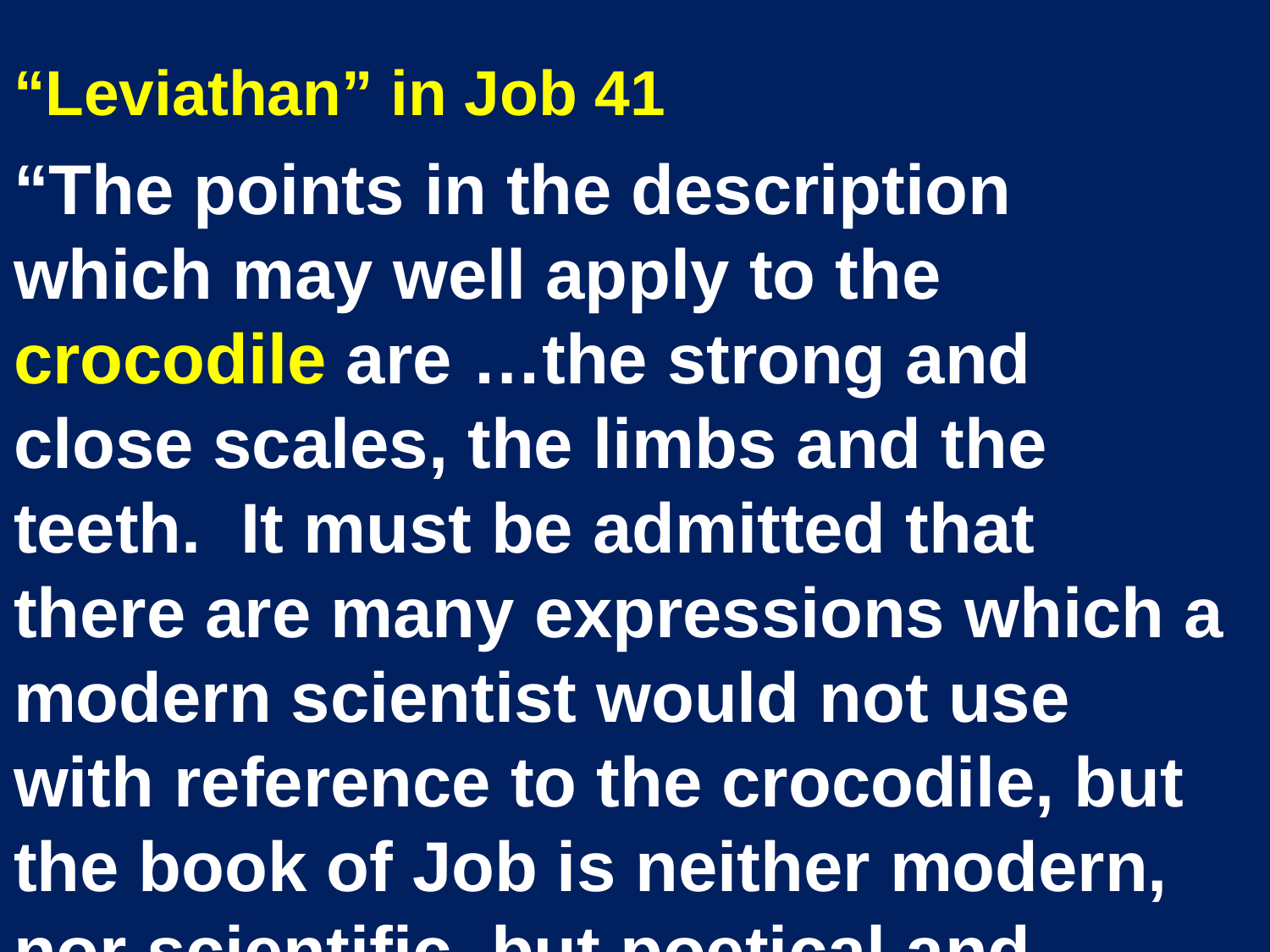

“Leviathan” in Job 41

“The points in the description which may well apply to the crocodile are …the strong and close scales, the limbs and the teeth.  It must be admitted that there are many expressions which a modern scientist would not use with reference to the crocodile, but the book of Job is neither modern, nor scientific, but poetical and ancient.”
International Standard Bible Encyclopedia, p. 1869